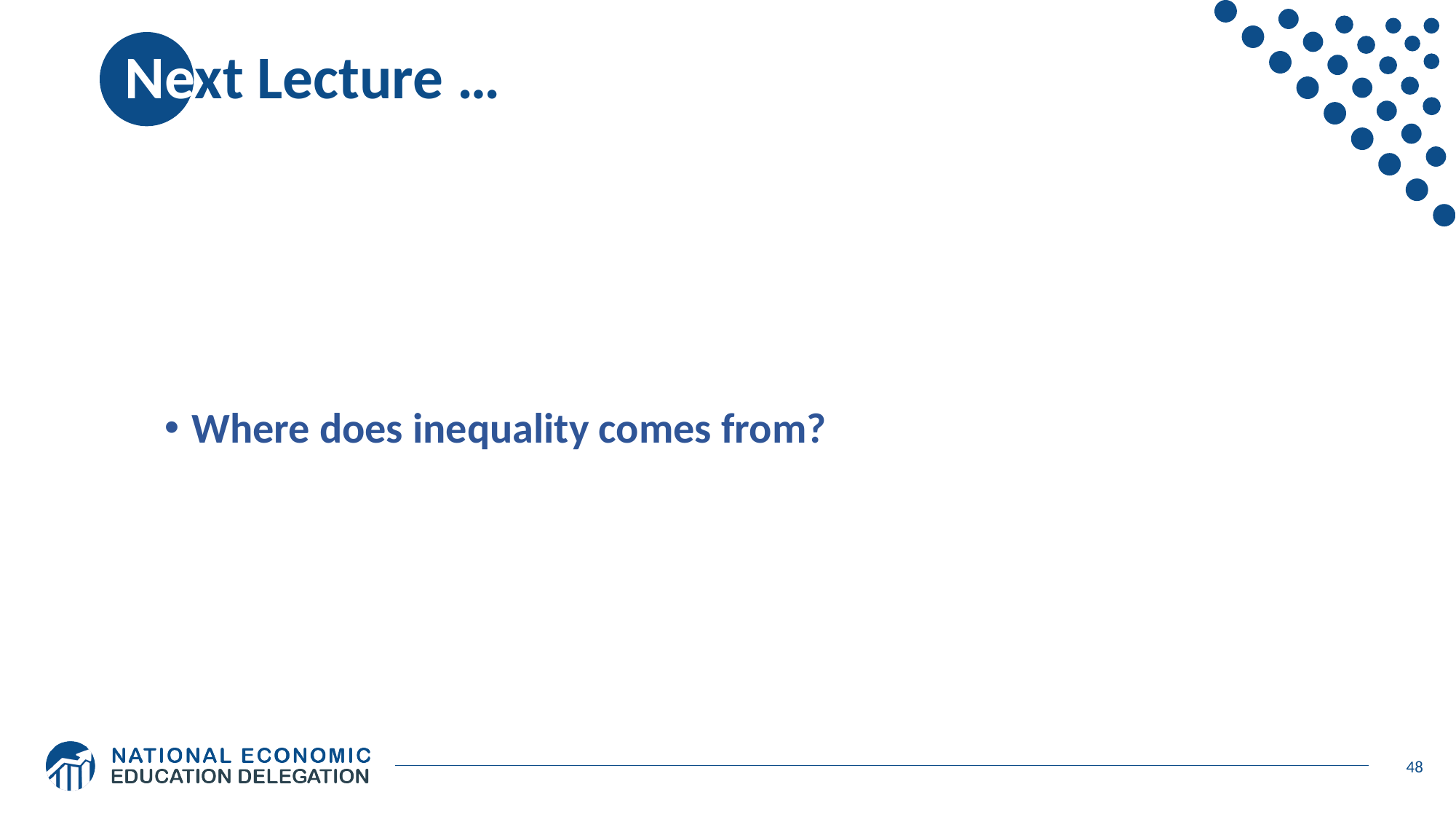

# Next Lecture …
Where does inequality comes from?

48